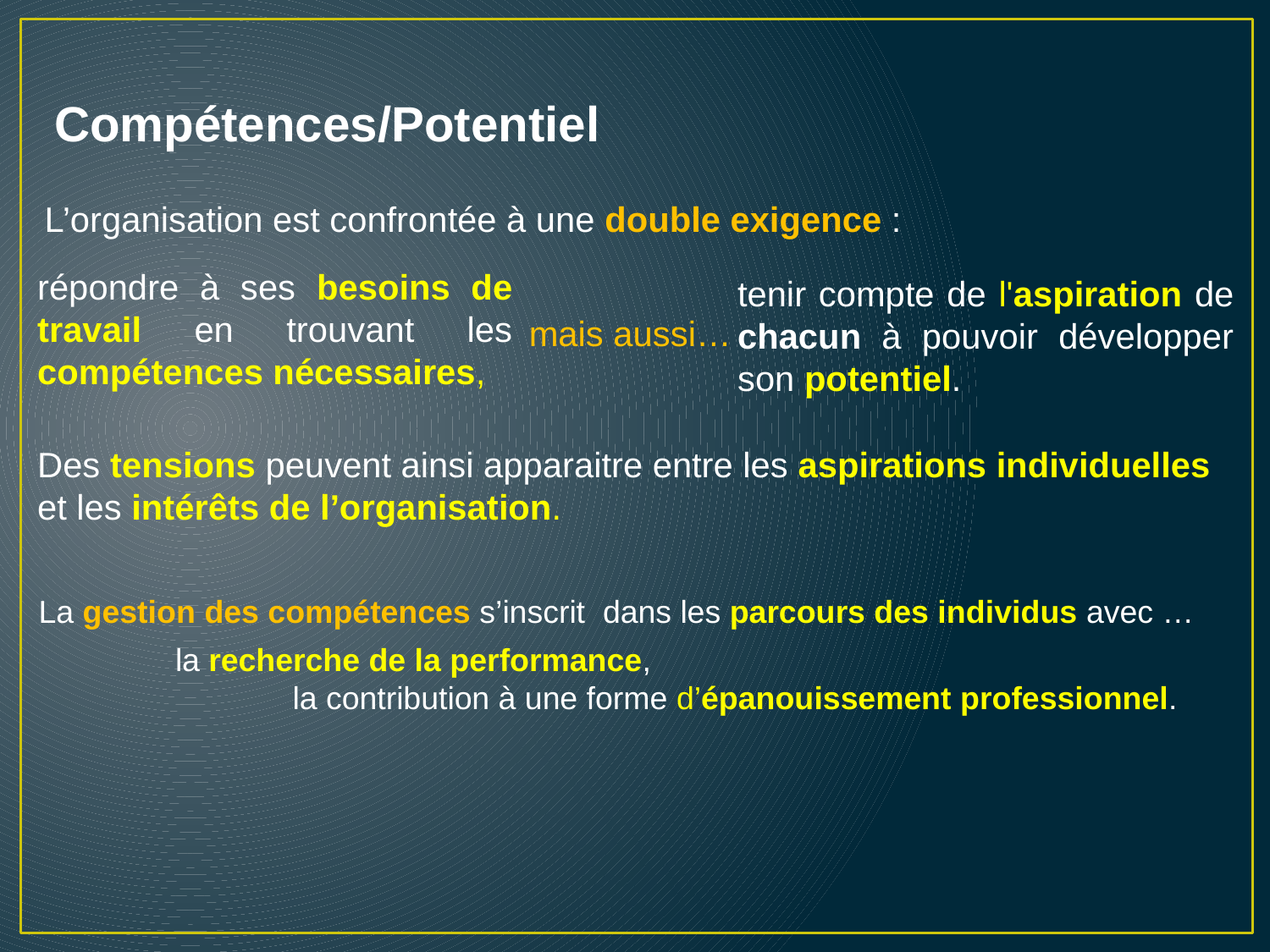

Compétences/Potentiel
L’organisation est confrontée à une double exigence :
répondre à ses besoins de travail en trouvant les compétences nécessaires,

tenir compte de l'aspiration de chacun à pouvoir développer son potentiel.
mais aussi…
Des tensions peuvent ainsi apparaitre entre les aspirations individuelles
et les intérêts de l’organisation.
La gestion des compétences s’inscrit  dans les parcours des individus avec …
	la recherche de la performance,
		la contribution à une forme d’épanouissement professionnel.